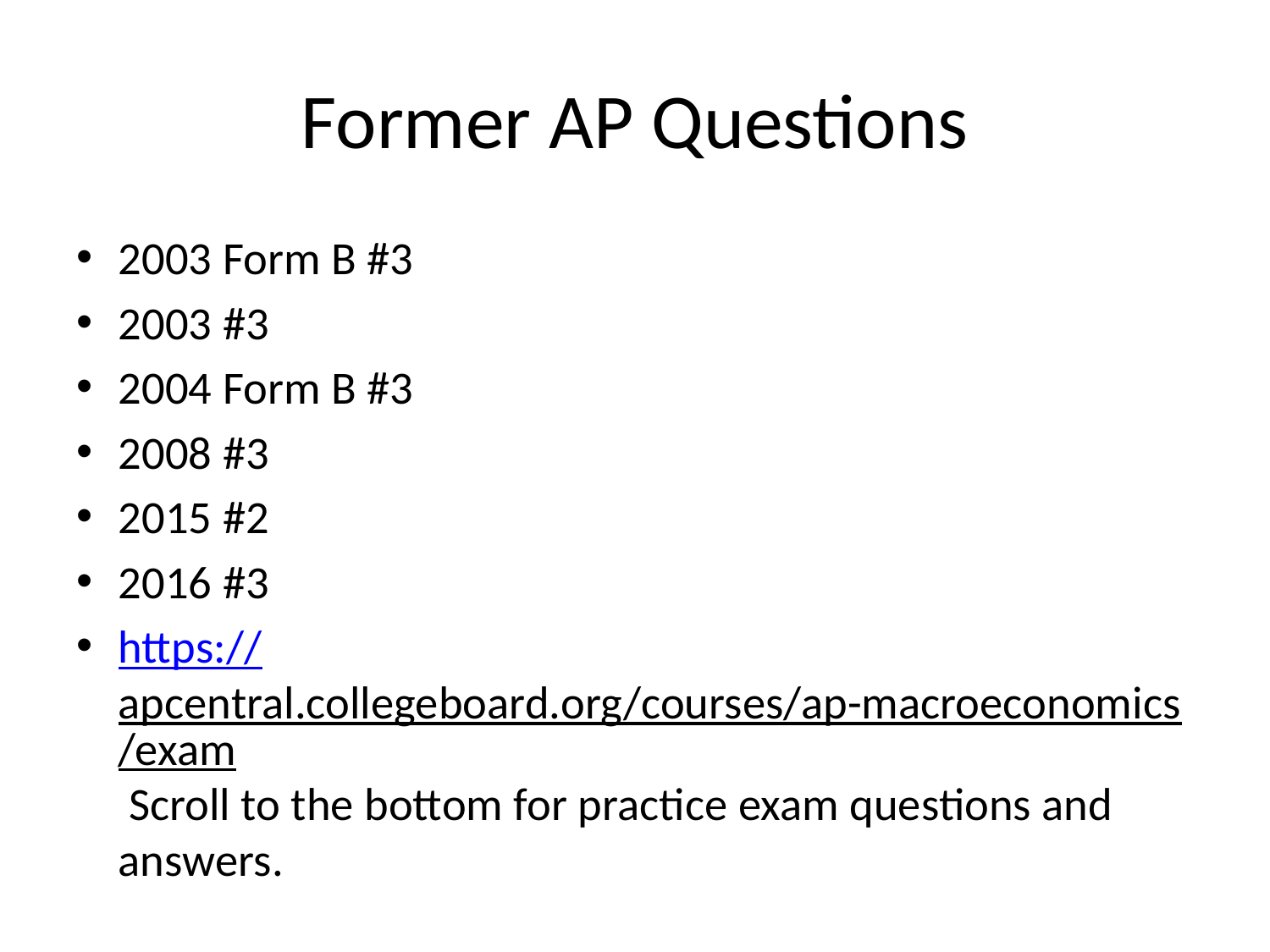

# Former AP Questions
2003 Form B #3
2003 #3
2004 Form B #3
2008 #3
2015 #2
2016 #3
https://apcentral.collegeboard.org/courses/ap-macroeconomics/exam Scroll to the bottom for practice exam questions and answers.